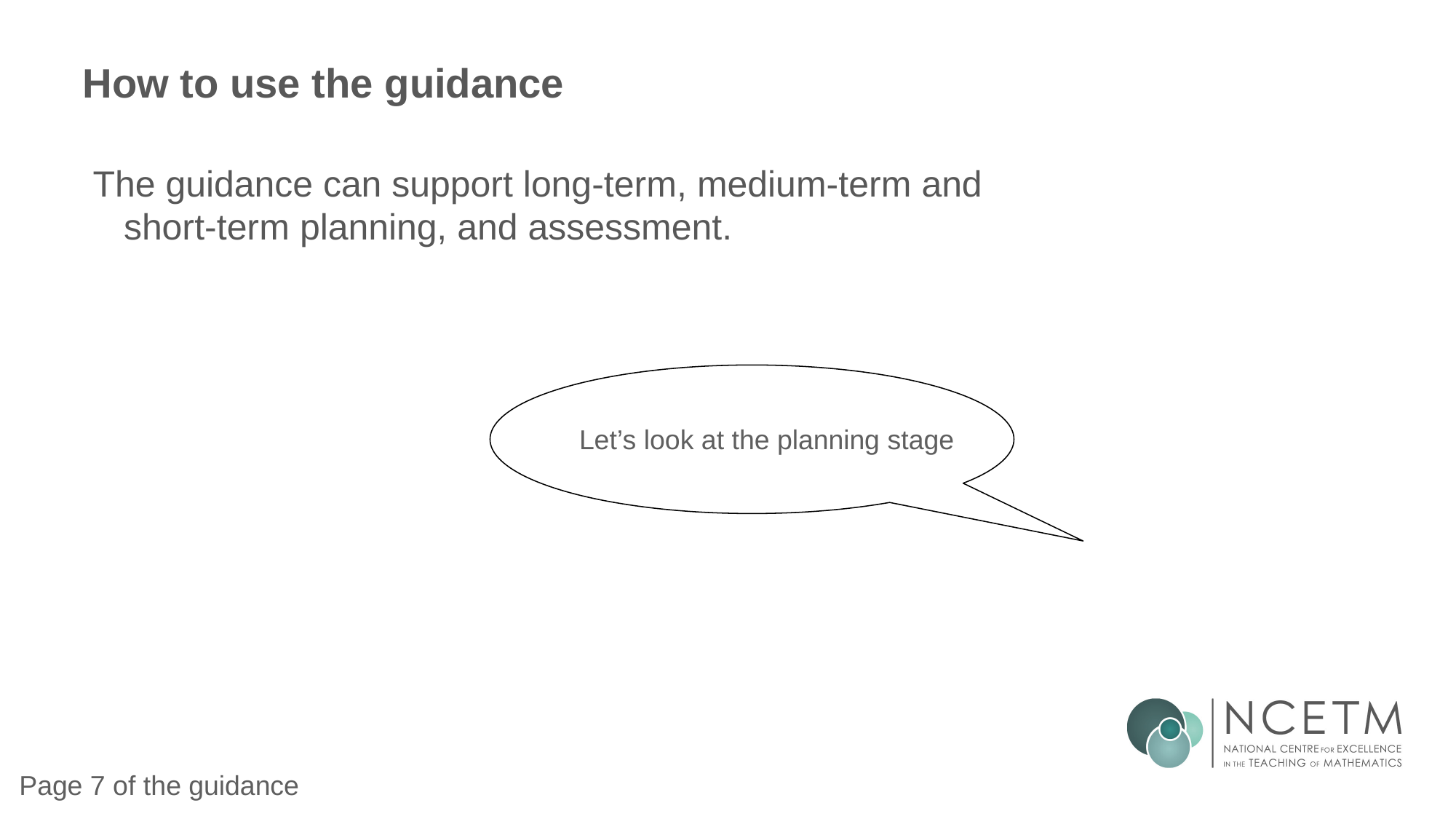

# How to use the guidance
The guidance can support long-term, medium-term and short-term planning, and assessment.

Let’s look at the planning stage
Page 7 of the guidance